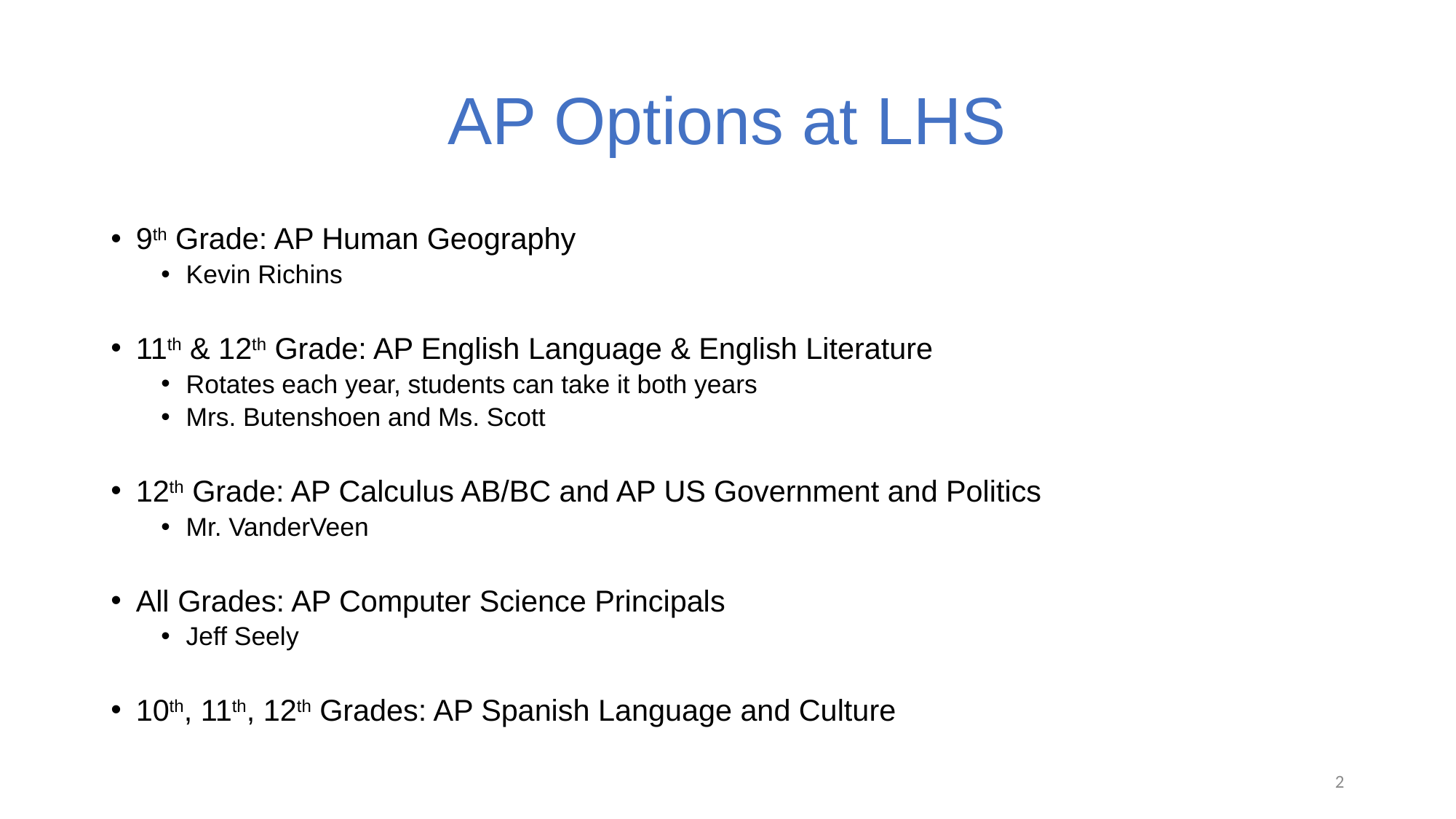

# AP Options at LHS
9th Grade: AP Human Geography
Kevin Richins

11th & 12th Grade: AP English Language & English Literature
Rotates each year, students can take it both years
Mrs. Butenshoen and Ms. Scott

12th Grade: AP Calculus AB/BC and AP US Government and Politics
Mr. VanderVeen

All Grades: AP Computer Science Principals
Jeff Seely

10th, 11th, 12th Grades: AP Spanish Language and Culture

2